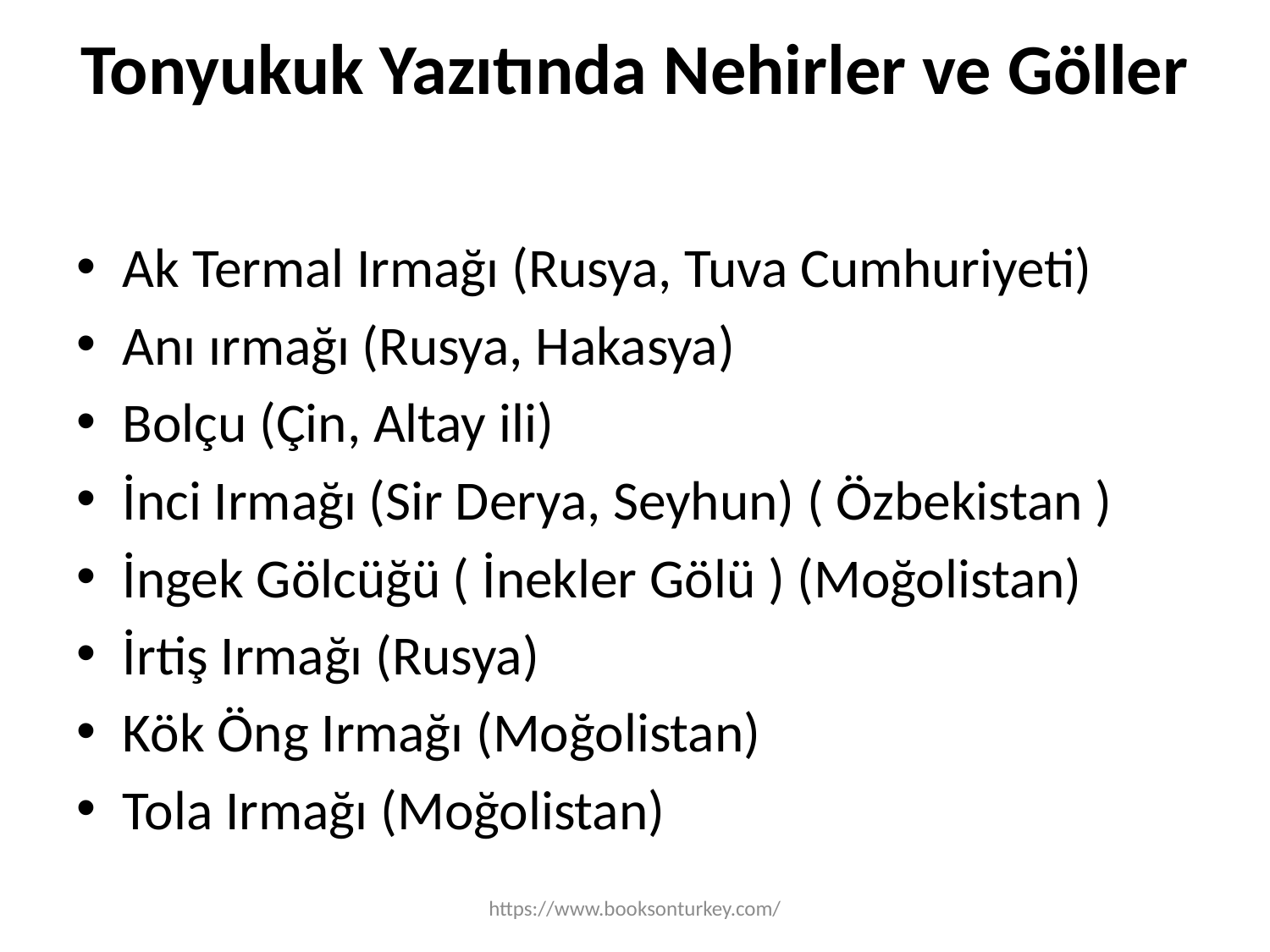

# Tonyukuk Yazıtında Nehirler ve Göller
Ak Termal Irmağı (Rusya, Tuva Cumhuriyeti)
Anı ırmağı (Rusya, Hakasya)
Bolçu (Çin, Altay ili)
İnci Irmağı (Sir Derya, Seyhun) ( Özbekistan )
İngek Gölcüğü ( İnekler Gölü ) (Moğolistan)
İrtiş Irmağı (Rusya)
Kök Öng Irmağı (Moğolistan)
Tola Irmağı (Moğolistan)

https://www.booksonturkey.com/